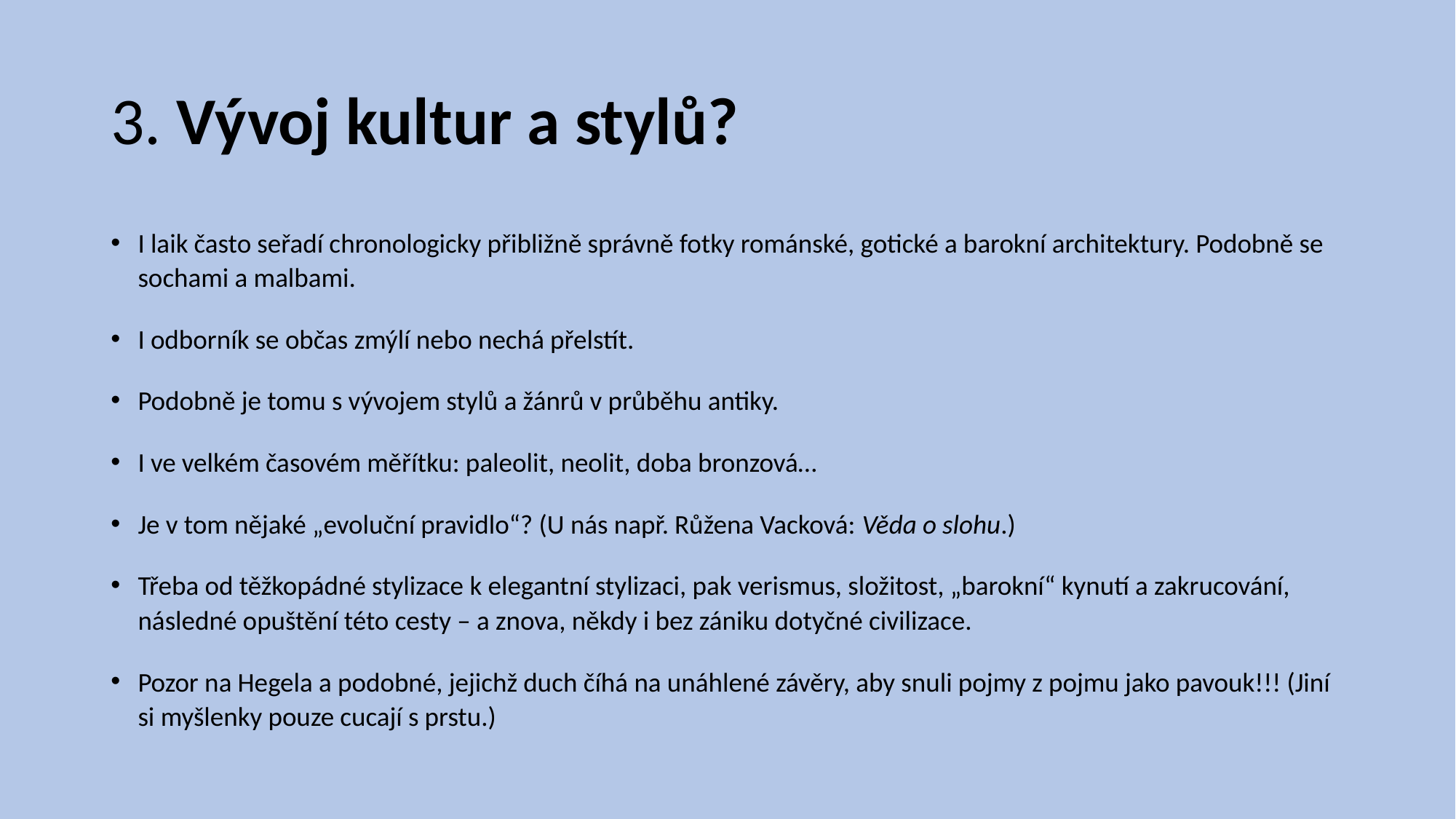

# 3. Vývoj kultur a stylů?
I laik často seřadí chronologicky přibližně správně fotky románské, gotické a barokní architektury. Podobně se sochami a malbami.
I odborník se občas zmýlí nebo nechá přelstít.
Podobně je tomu s vývojem stylů a žánrů v průběhu antiky.
I ve velkém časovém měřítku: paleolit, neolit, doba bronzová…
Je v tom nějaké „evoluční pravidlo“? (U nás např. Růžena Vacková: Věda o slohu.)
Třeba od těžkopádné stylizace k elegantní stylizaci, pak verismus, složitost, „barokní“ kynutí a zakrucování, následné opuštění této cesty – a znova, někdy i bez zániku dotyčné civilizace.
Pozor na Hegela a podobné, jejichž duch číhá na unáhlené závěry, aby snuli pojmy z pojmu jako pavouk!!! (Jiní si myšlenky pouze cucají s prstu.)